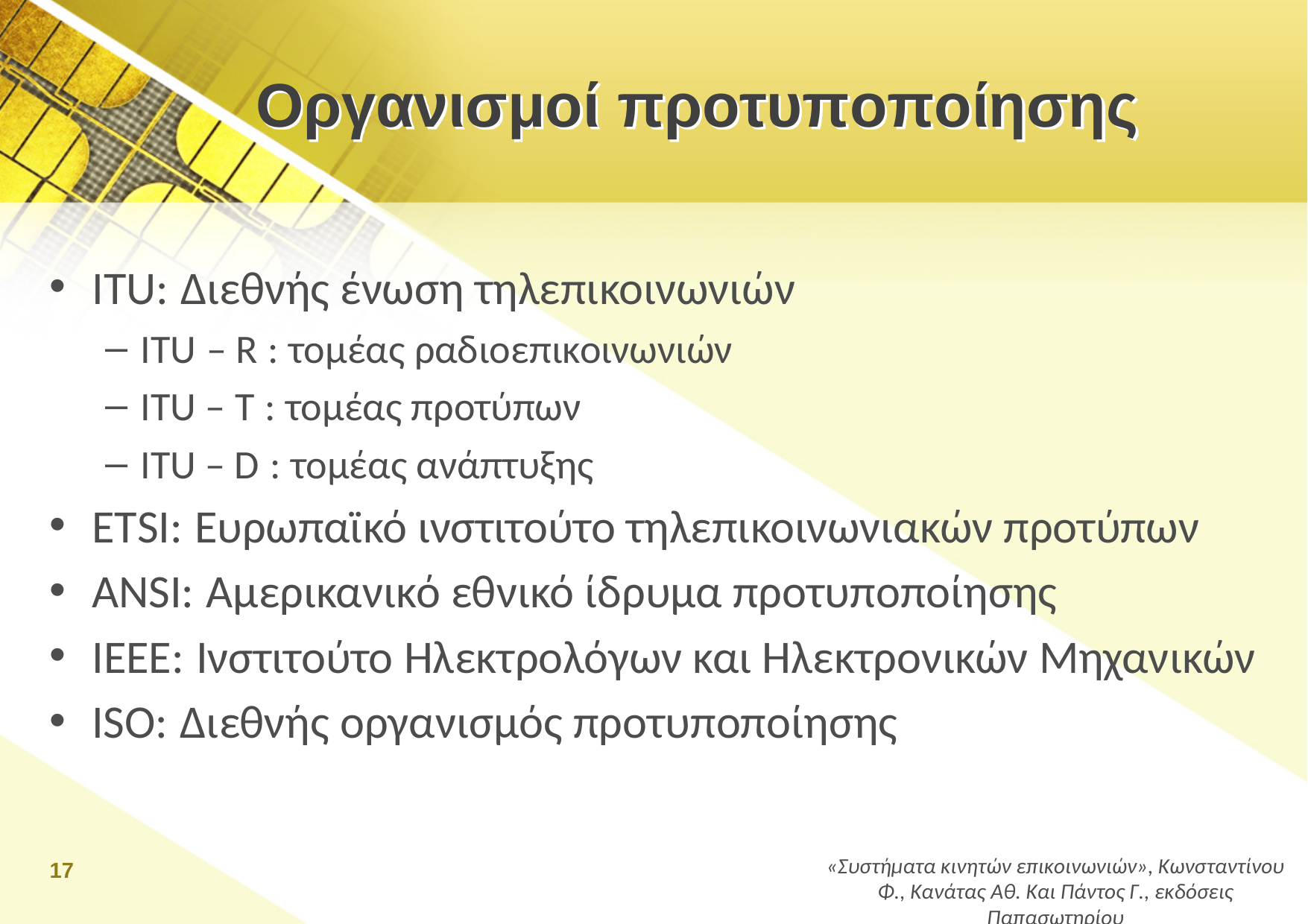

# Οργανισμοί προτυποποίησης
ITU: Διεθνής ένωση τηλεπικοινωνιών
ITU – R : τομέας ραδιοεπικοινωνιών
ITU – T : τομέας προτύπων
ITU – D : τομέας ανάπτυξης
ETSI: Ευρωπαϊκό ινστιτούτο τηλεπικοινωνιακών προτύπων
ANSI: Αμερικανικό εθνικό ίδρυμα προτυποποίησης
ΙΕΕΕ: Ινστιτούτο Ηλεκτρολόγων και Ηλεκτρονικών Μηχανικών
ISO: Διεθνής οργανισμός προτυποποίησης
17
«Συστήματα κινητών επικοινωνιών», Κωνσταντίνου Φ., Κανάτας Αθ. Και Πάντος Γ., εκδόσεις Παπασωτηρίου